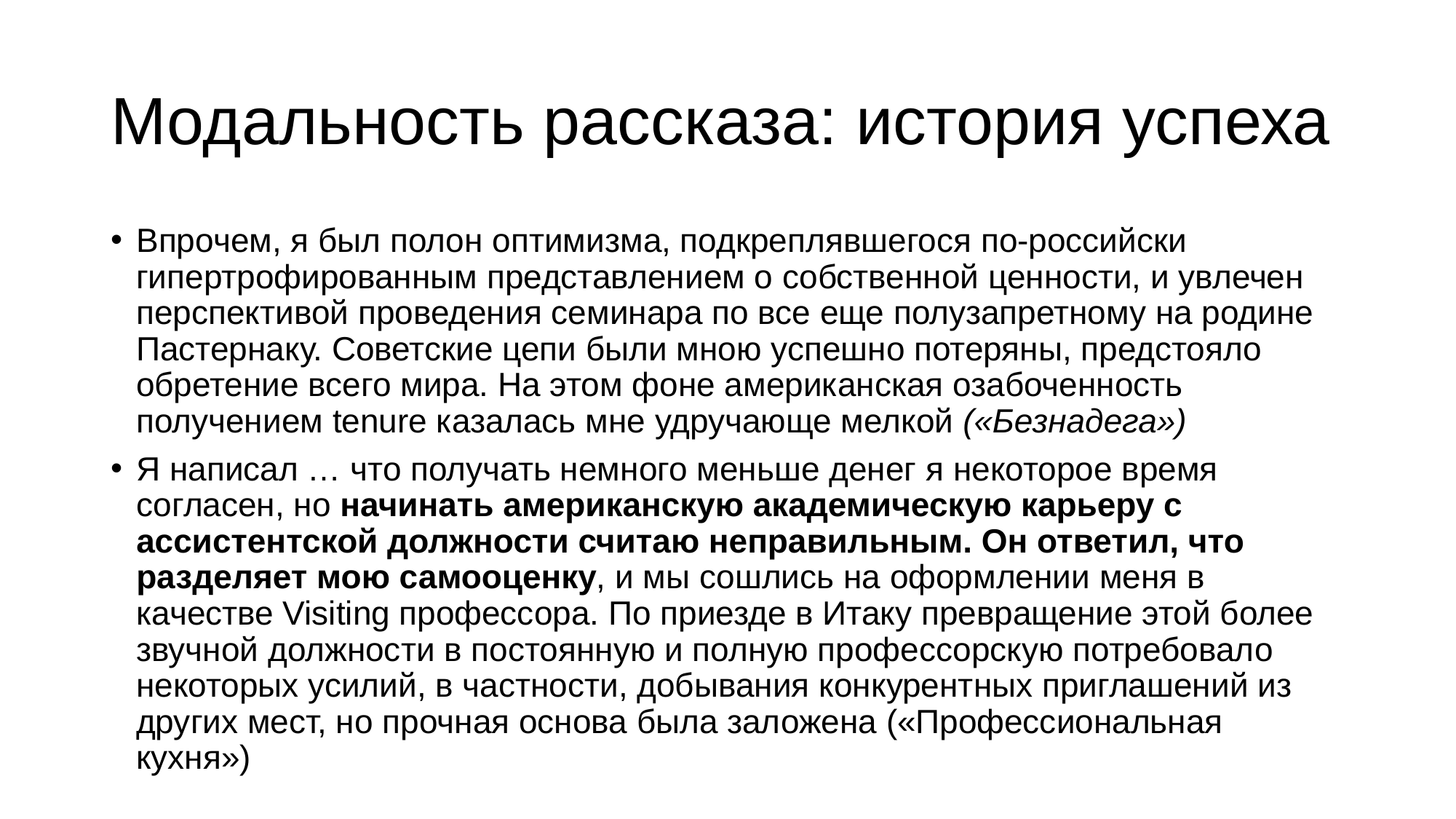

# Модальность рассказа: история успеха
Впрочем, я был полон оптимизма, подкреплявшегося по-российски гипертрофированным представлением о собственной ценности, и увлечен перспективой проведения семинара по все еще полузапретному на родине Пастернаку. Советские цепи были мною успешно потеряны, предстояло обретение всего мира. На этом фоне американская озабоченность получением tenure казалась мне удручающе мелкой («Безнадега»)
Я написал … что получать немного меньше денег я некоторое время согласен, но начинать американскую академическую карьеру с ассистентской должности считаю неправильным. Он ответил, что разделяет мою самооценку, и мы сошлись на оформлении меня в качестве Visiting профессора. По приезде в Итаку превращение этой более звучной должности в постоянную и полную профессорскую потребовало некоторых усилий, в частности, добывания конкурентных приглашений из других мест, но прочная основа была заложена («Профессиональная кухня»)